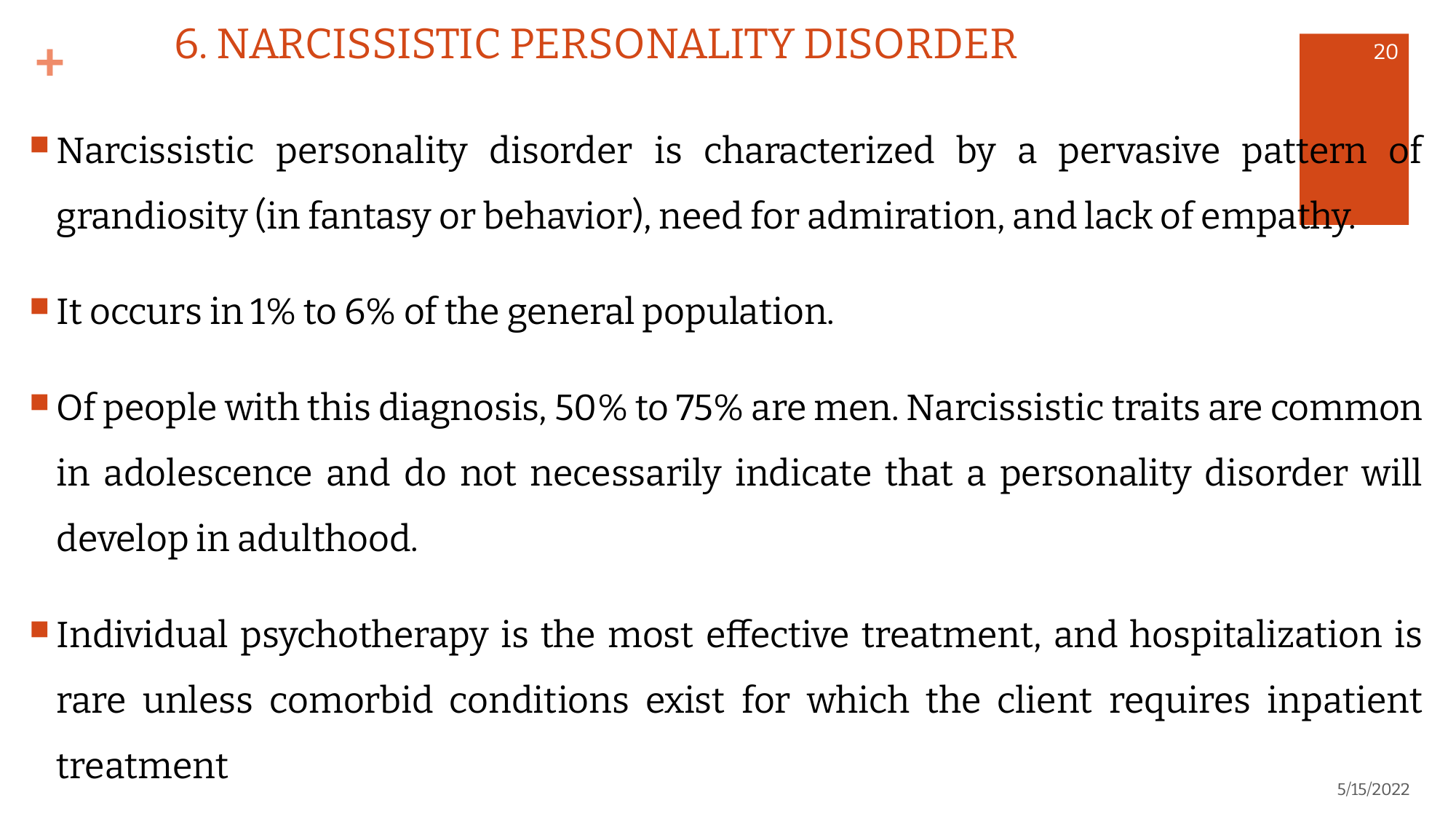

# 6. NARCISSISTIC PERSONALITY DISORDER
20
Narcissistic personality disorder is characterized by a pervasive pattern of grandiosity (in fantasy or behavior), need for admiration, and lack of empathy.
It occurs in 1% to 6% of the general population.
Of people with this diagnosis, 50% to 75% are men. Narcissistic traits are common in adolescence and do not necessarily indicate that a personality disorder will develop in adulthood.
Individual psychotherapy is the most effective treatment, and hospitalization is rare unless comorbid conditions exist for which the client requires inpatient treatment
5/15/2022